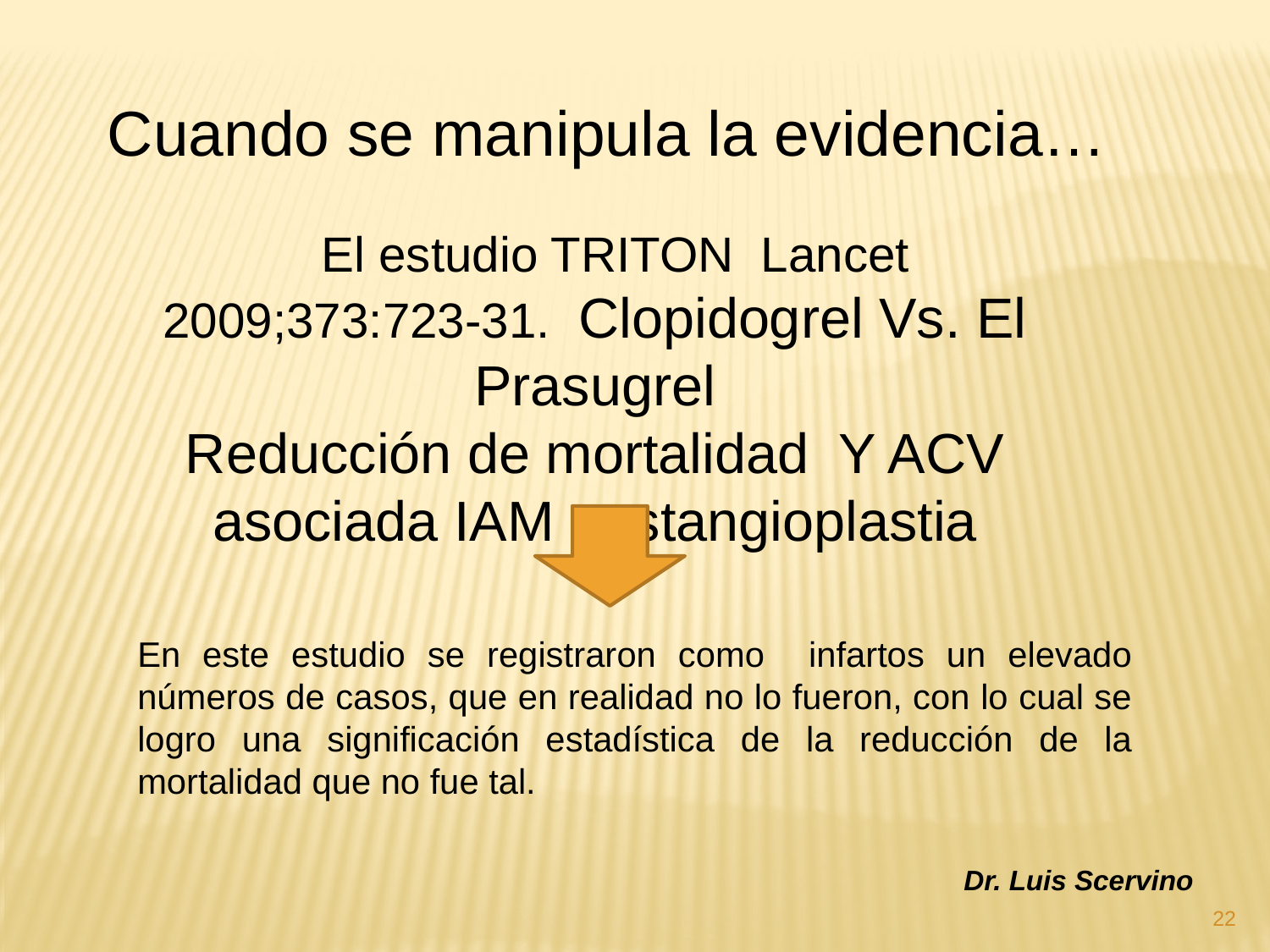

Cuando se manipula la evidencia…
   El estudio TRITON  Lancet 2009;373:723-31.  Clopidogrel Vs. El Prasugrel
Reducción de mortalidad  Y ACV asociada IAM postangioplastia

En este estudio se registraron como  infartos un elevado números de casos, que en realidad no lo fueron, con lo cual se logro una significación estadística de la reducción de la mortalidad que no fue tal.
Dr. Luis Scervino
22